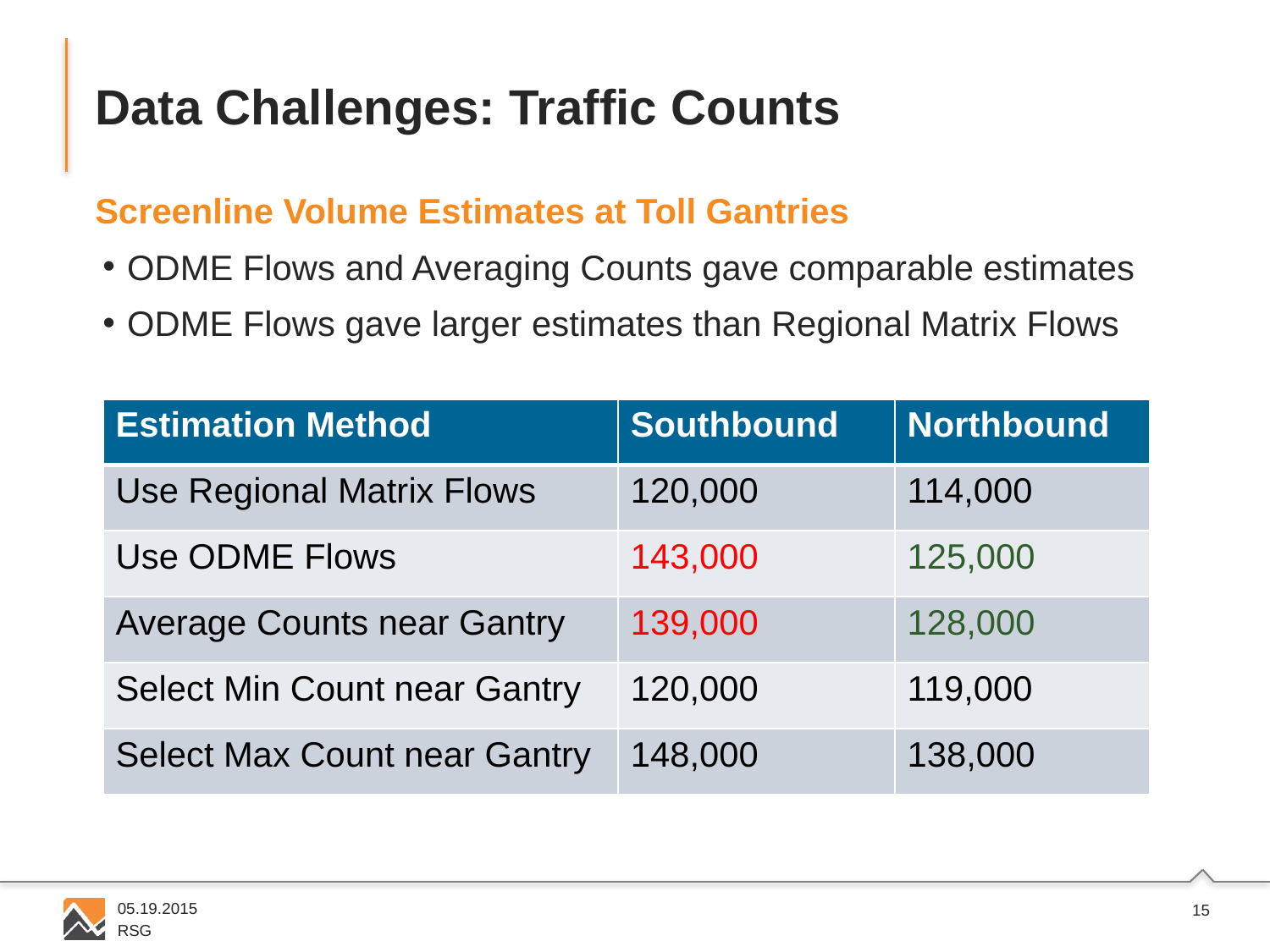

# Data Challenges: Traffic Counts
Screenline Volume Estimates at Toll Gantries
ODME Flows and Averaging Counts gave comparable estimates
ODME Flows gave larger estimates than Regional Matrix Flows
| Estimation Method | Southbound | Northbound |
| --- | --- | --- |
| Use Regional Matrix Flows | 120,000 | 114,000 |
| Use ODME Flows | 143,000 | 125,000 |
| Average Counts near Gantry | 139,000 | 128,000 |
| Select Min Count near Gantry | 120,000 | 119,000 |
| Select Max Count near Gantry | 148,000 | 138,000 |